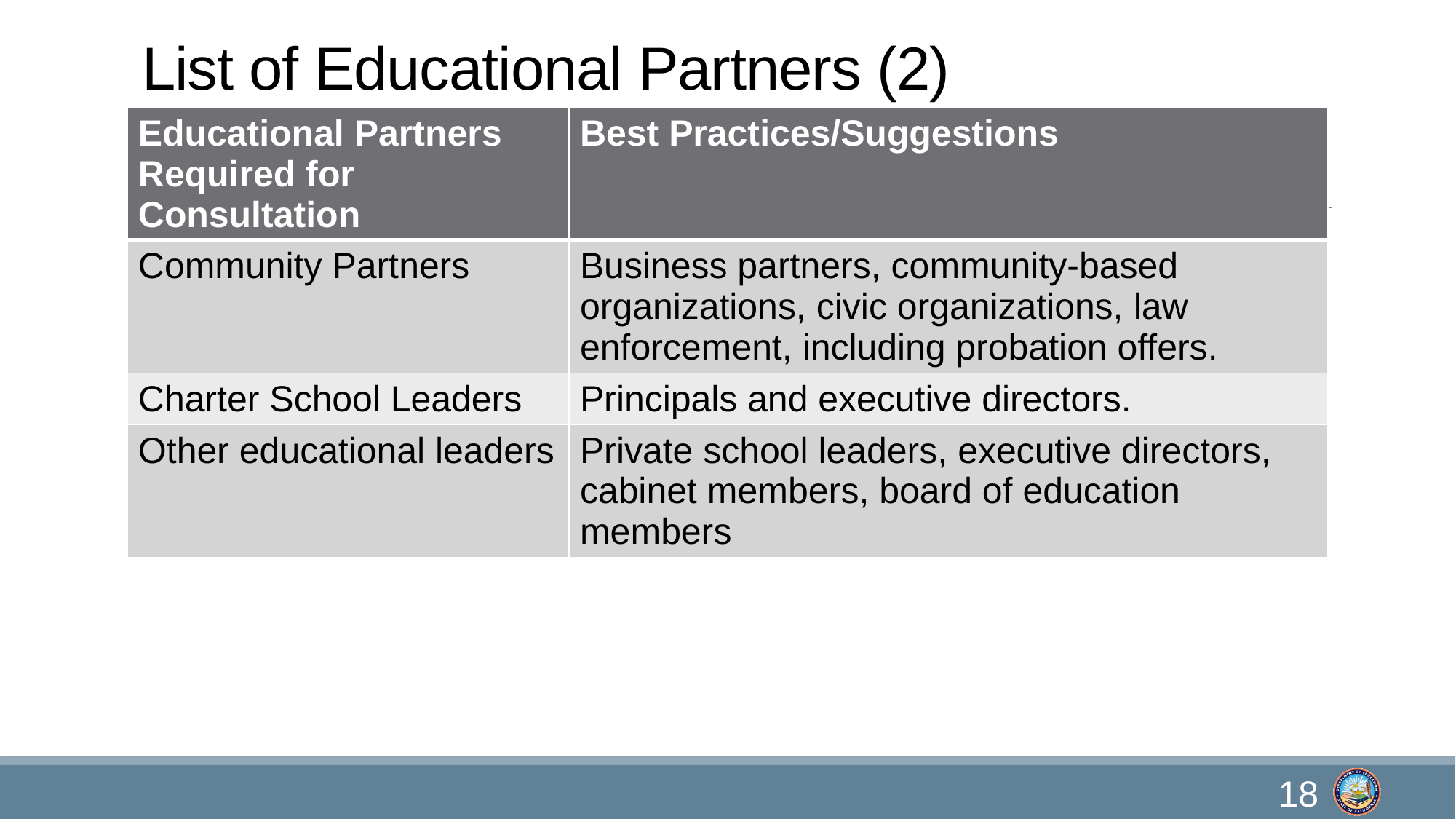

# List of Educational Partners (2)
| Educational Partners Required for Consultation | Best Practices/Suggestions |
| --- | --- |
| Community Partners | Business partners, community-based organizations, civic organizations, law enforcement, including probation offers. |
| Charter School Leaders | Principals and executive directors. |
| Other educational leaders | Private school leaders, executive directors, cabinet members, board of education members |
18